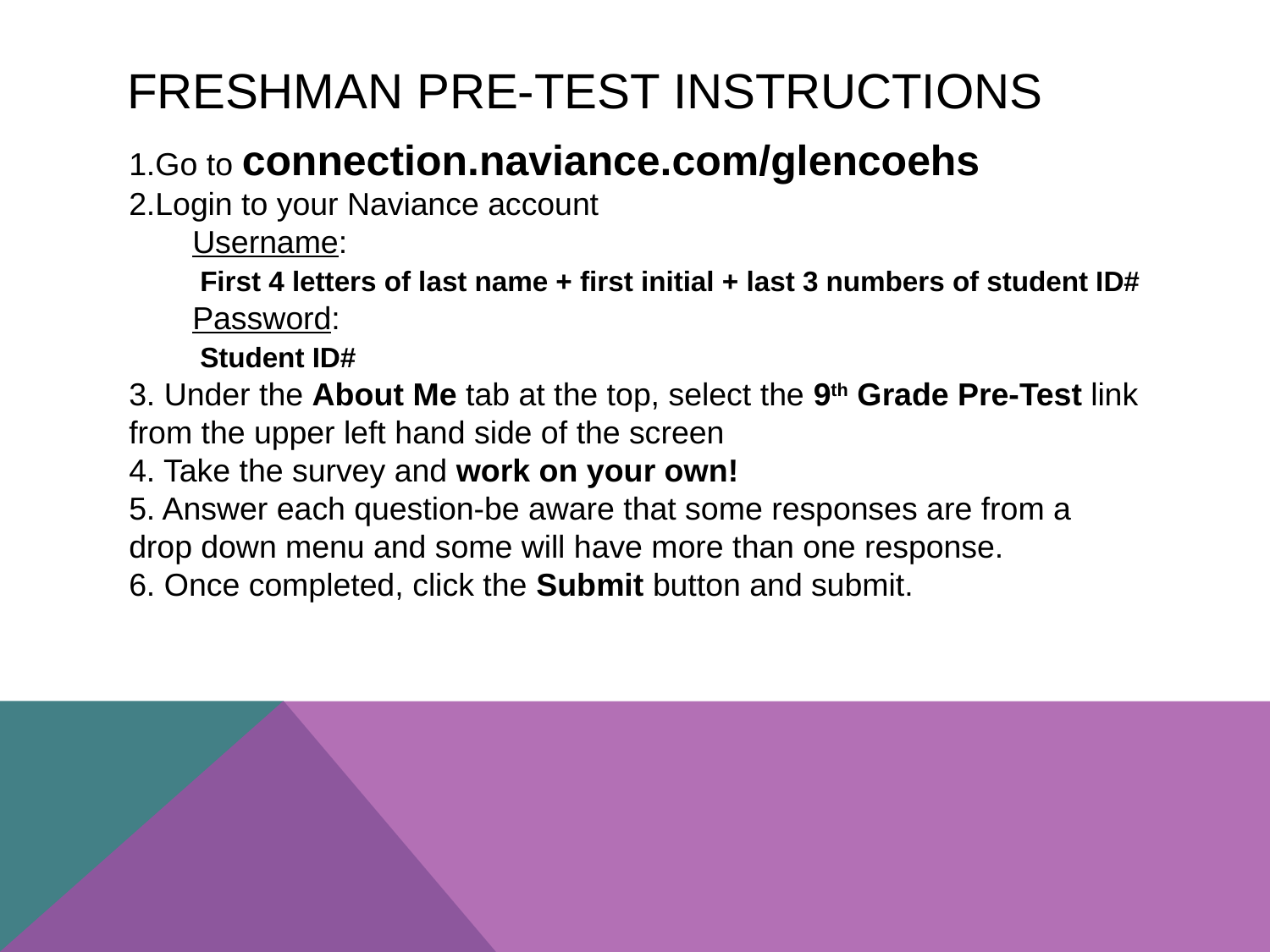

# Freshman Pre-Test Instructions
1.Go to connection.naviance.com/glencoehs
2.Login to your Naviance account
Username:
        First 4 letters of last name + first initial + last 3 numbers of student ID#
Password:
        Student ID#
3. Under the About Me tab at the top, select the 9th Grade Pre-Test link from the upper left hand side of the screen
4. Take the survey and work on your own!
5. Answer each question-be aware that some responses are from a drop down menu and some will have more than one response.
6. Once completed, click the Submit button and submit.